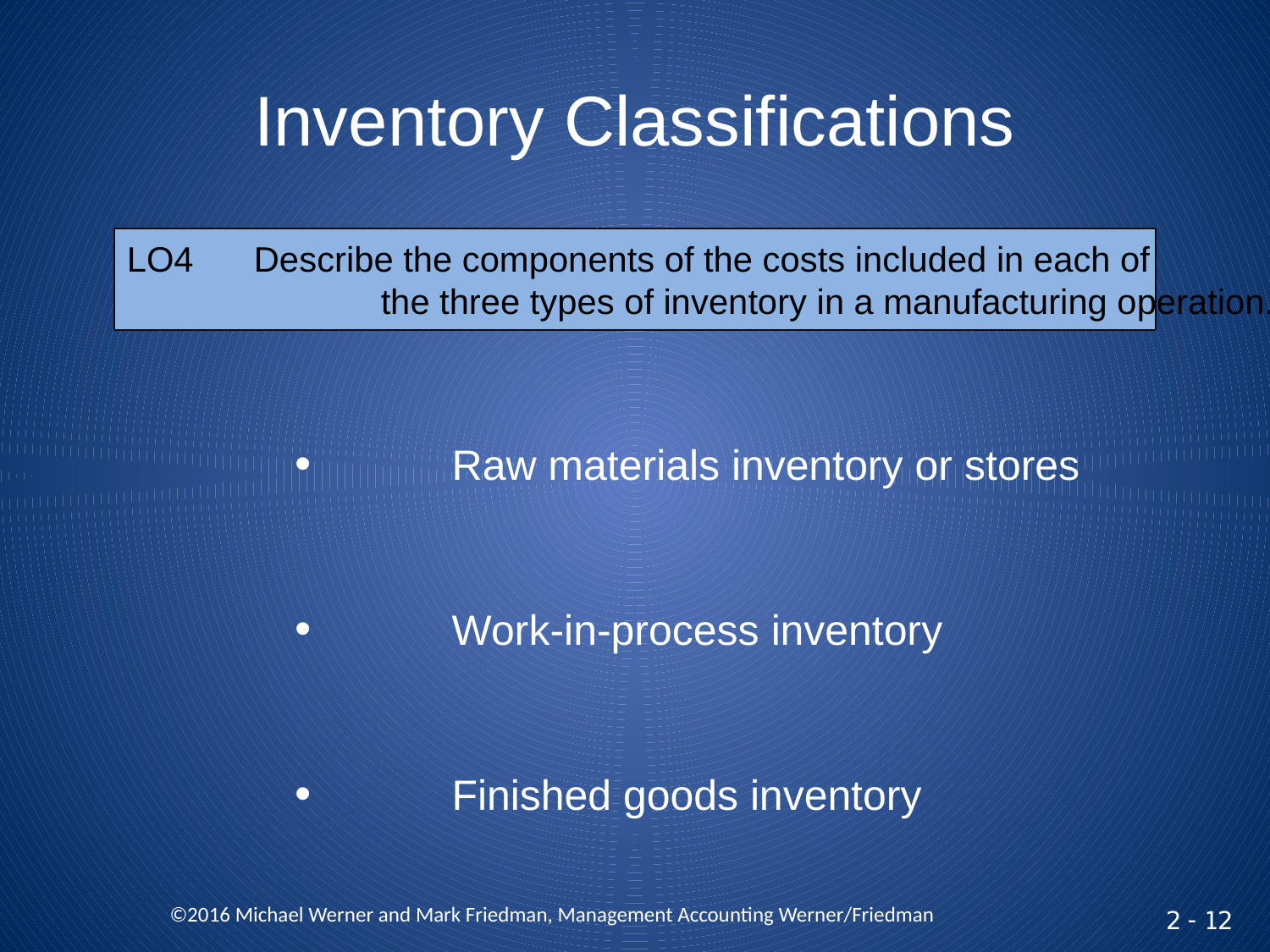

# Inventory Classifications
LO4	Describe the components of the costs included in each of
		the three types of inventory in a manufacturing operation.
 	Raw materials inventory or stores
 	Work-in-process inventory
 	Finished goods inventory
  ©2016 Michael Werner and Mark Friedman, Management Accounting Werner/Friedman